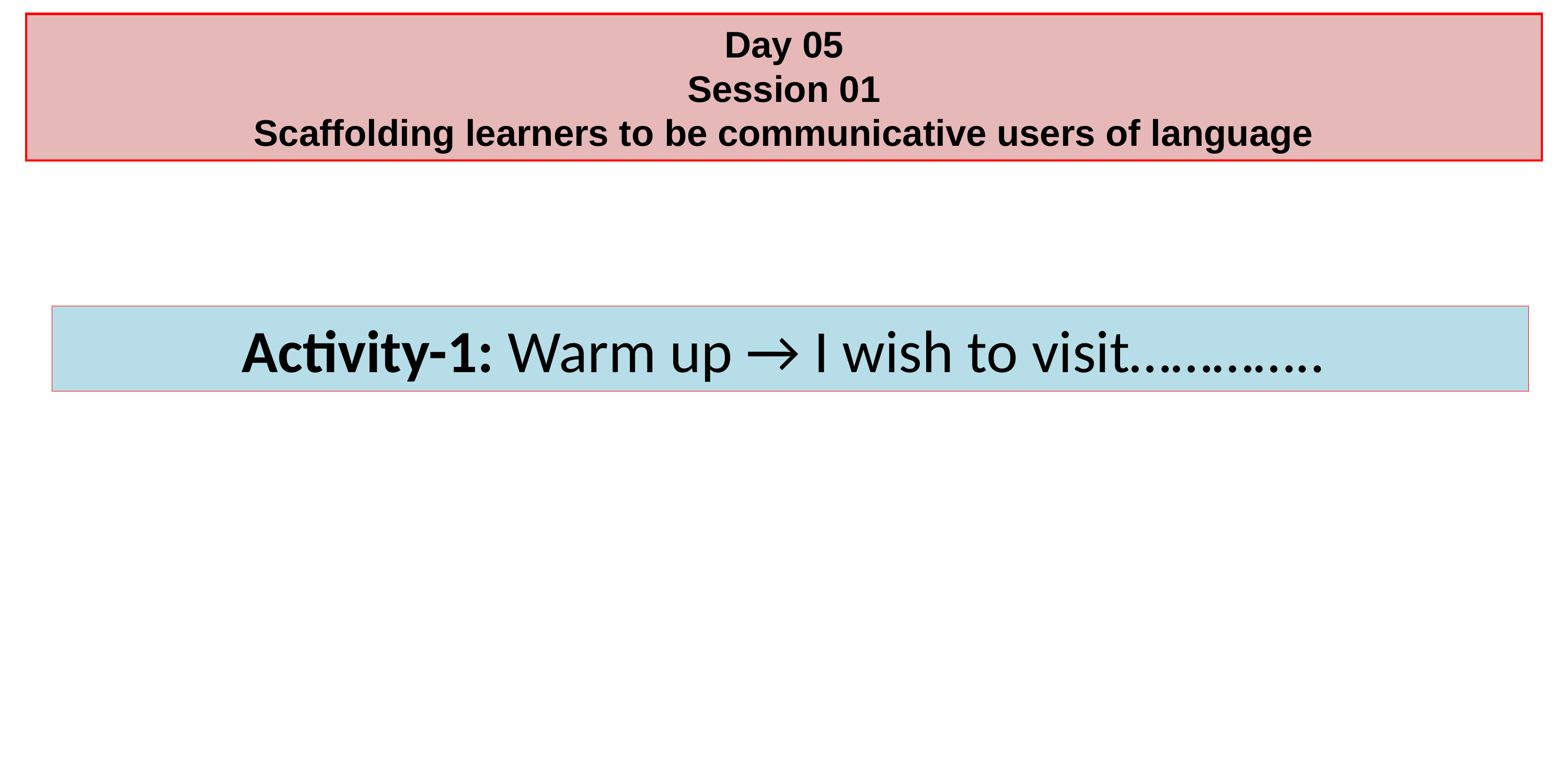

Day 05
Session 01
Scaffolding learners to be communicative users of language
Activity-1: Warm up → I wish to visit…………..